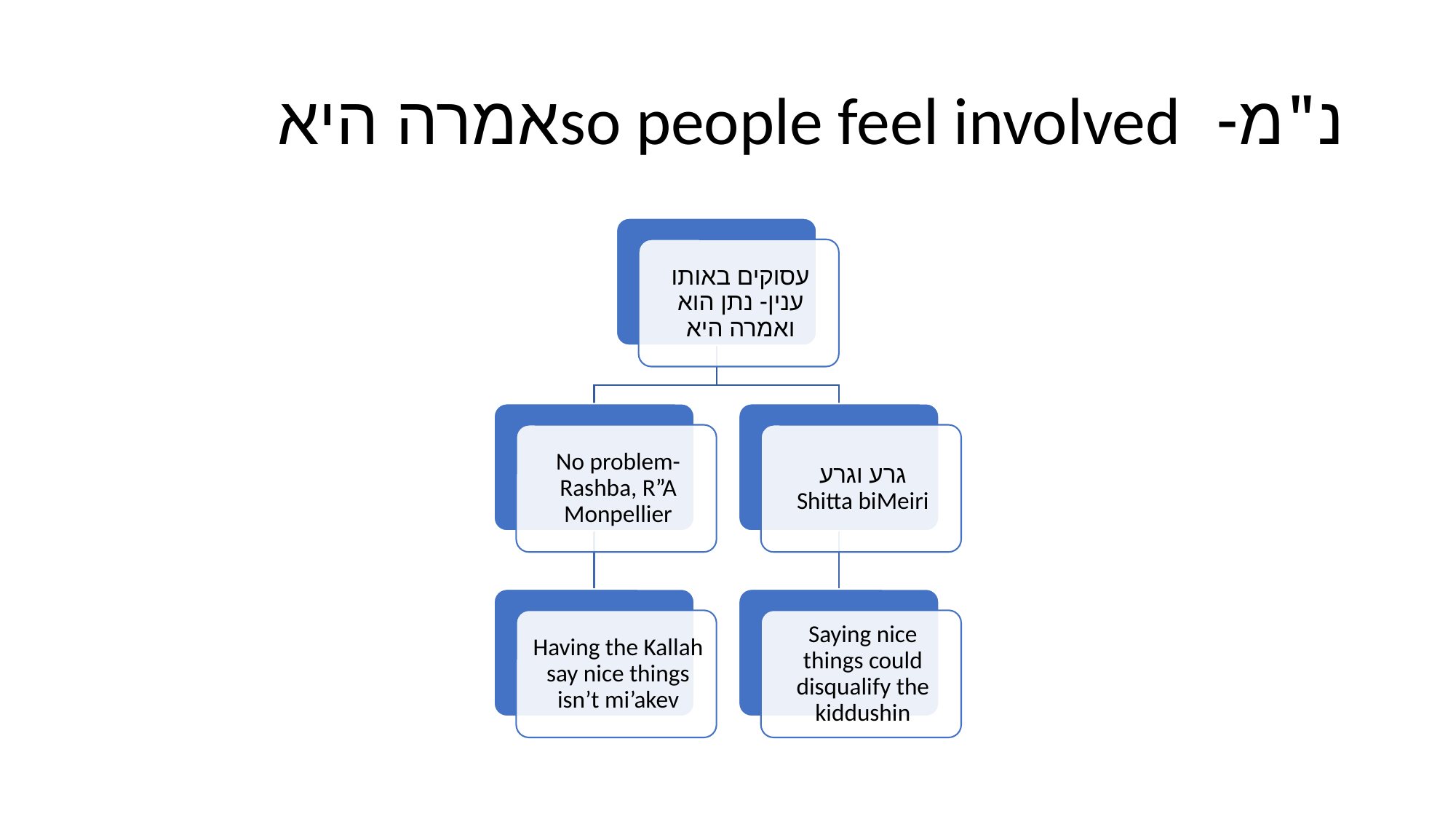

# נ"מ-  so people feel involvedאמרה היא
עסוקים באותו ענין- נתן הוא ואמרה היא
No problem- Rashba, R”A Monpellier
Having the Kallah say nice things isn’t mi’akev
גרע וגרע
Shitta biMeiri
Saying nice things could disqualify the kiddushin